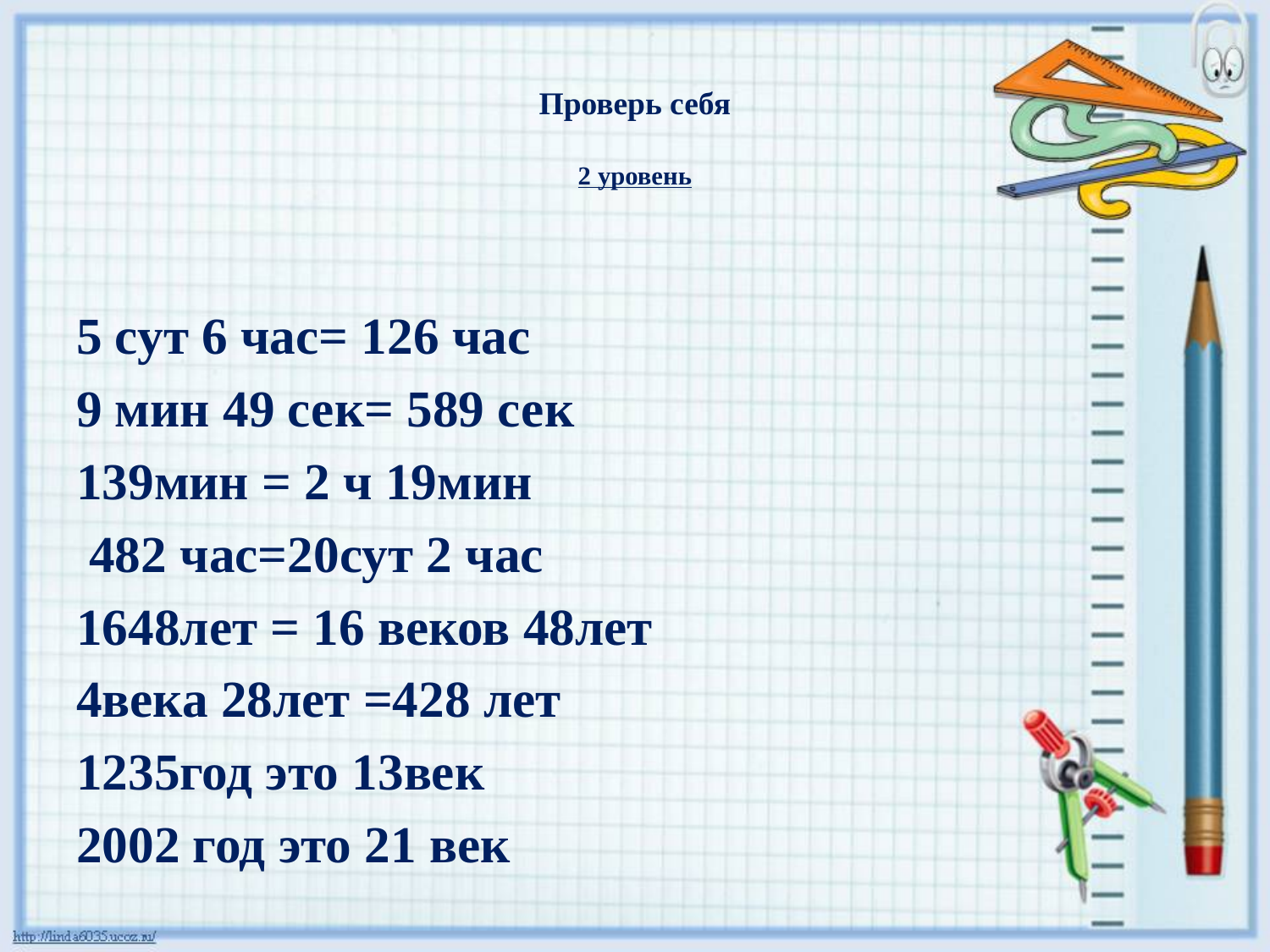

# Проверь себя 2 уровень
5 сут 6 час= 126 час
9 мин 49 сек= 589 сек
139мин = 2 ч 19мин
 482 час=20сут 2 час
1648лет = 16 веков 48лет
4века 28лет =428 лет
1235год это 13век
2002 год это 21 век